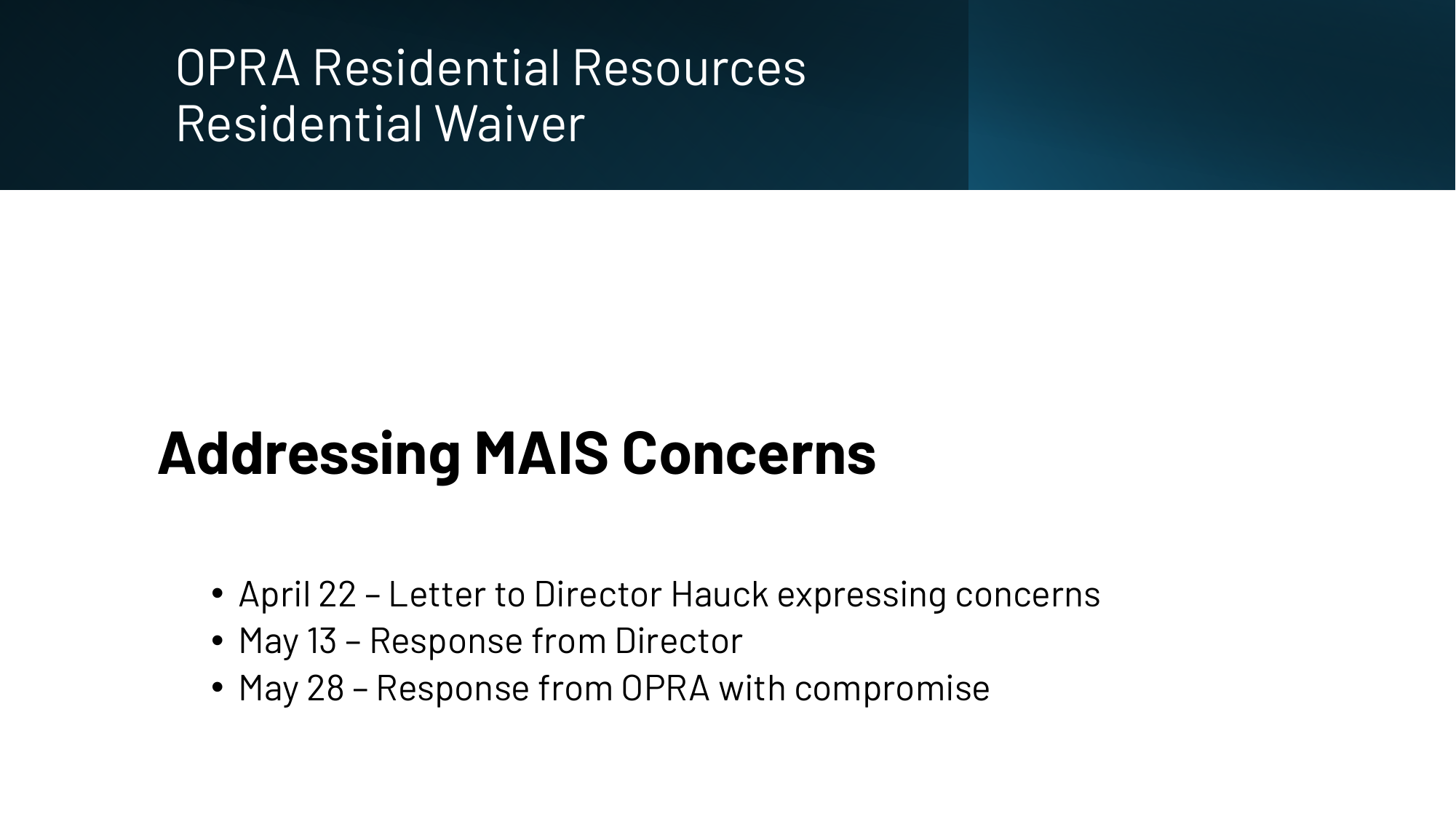

# OPRA Residential Resources Residential Waiver

Addressing MAIS Concerns

April 22 – Letter to Director Hauck expressing concerns
May 13 – Response from Director
May 28 – Response from OPRA with compromise